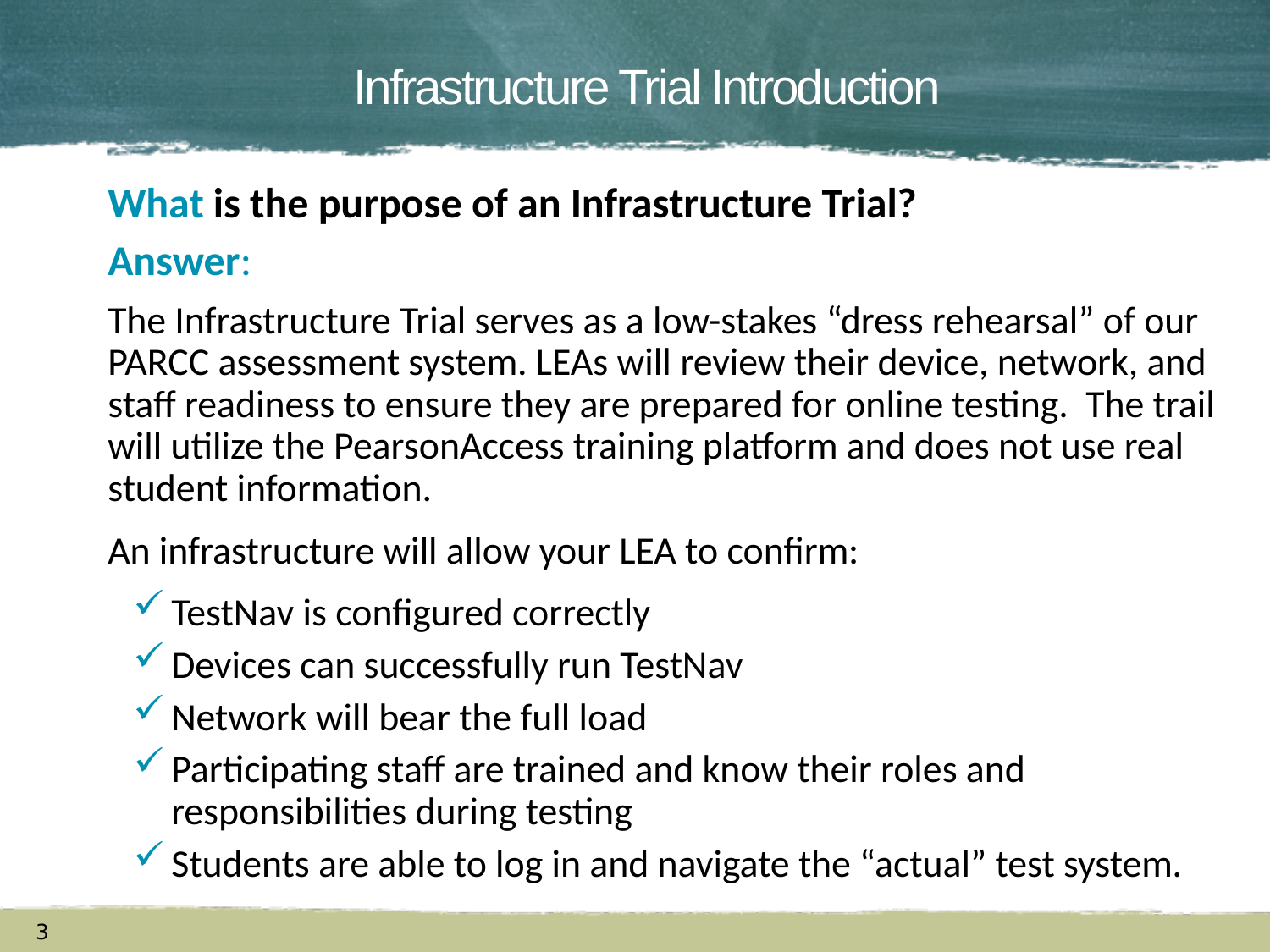

# Infrastructure Trial Introduction
What is the purpose of an Infrastructure Trial?
Answer:
The Infrastructure Trial serves as a low-stakes “dress rehearsal” of our PARCC assessment system. LEAs will review their device, network, and staff readiness to ensure they are prepared for online testing.  The trail will utilize the PearsonAccess training platform and does not use real student information.
An infrastructure will allow your LEA to confirm:
TestNav is configured correctly
Devices can successfully run TestNav
Network will bear the full load
Participating staff are trained and know their roles and responsibilities during testing
Students are able to log in and navigate the “actual” test system.

3